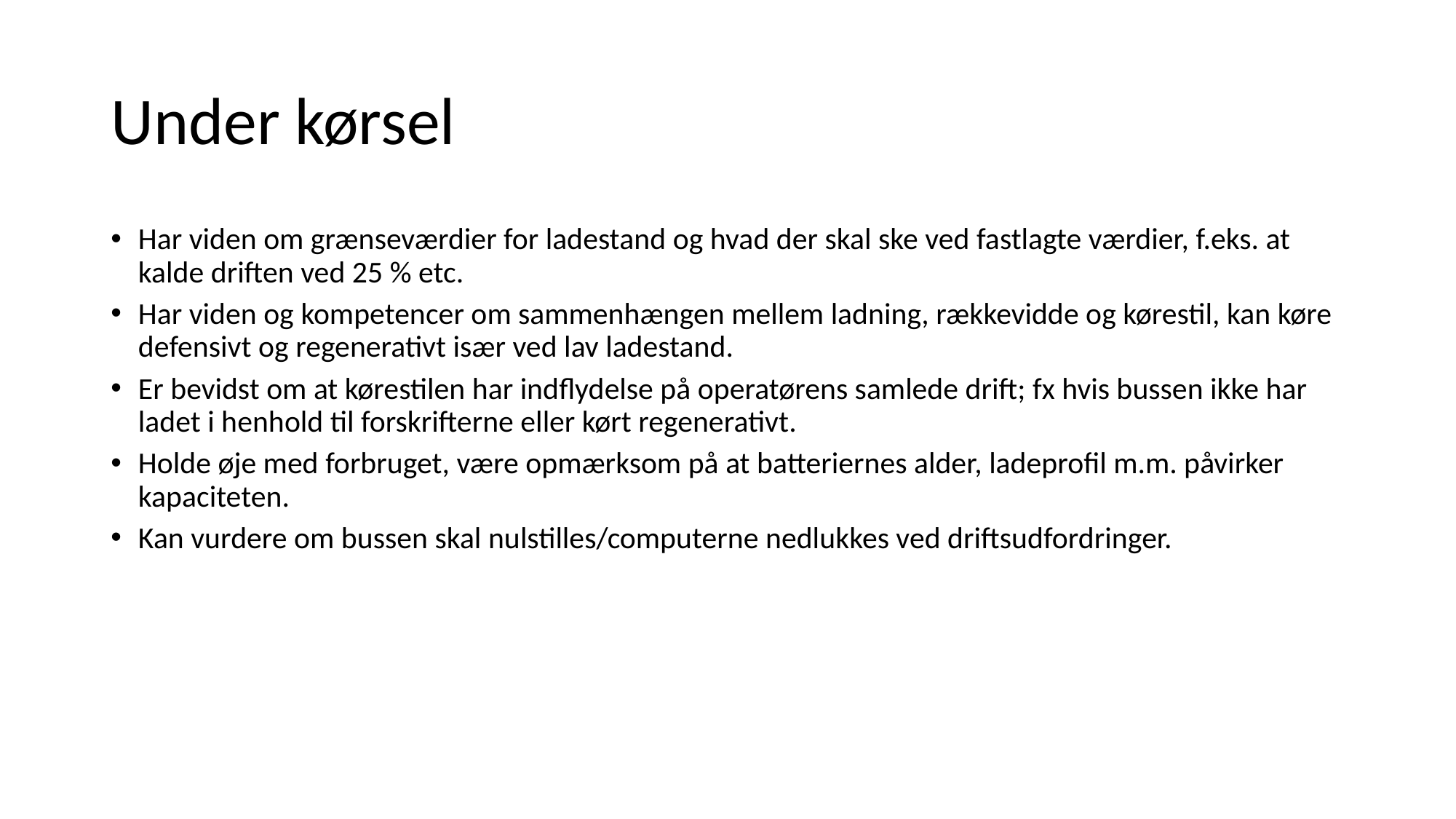

# Under kørsel
Har viden om grænseværdier for ladestand og hvad der skal ske ved fastlagte værdier, f.eks. at kalde driften ved 25 % etc.
Har viden og kompetencer om sammenhængen mellem ladning, rækkevidde og kørestil, kan køre defensivt og regenerativt især ved lav ladestand.
Er bevidst om at kørestilen har indflydelse på operatørens samlede drift; fx hvis bussen ikke har ladet i henhold til forskrifterne eller kørt regenerativt.
Holde øje med forbruget, være opmærksom på at batteriernes alder, ladeprofil m.m. påvirker kapaciteten.
Kan vurdere om bussen skal nulstilles/computerne nedlukkes ved driftsudfordringer.